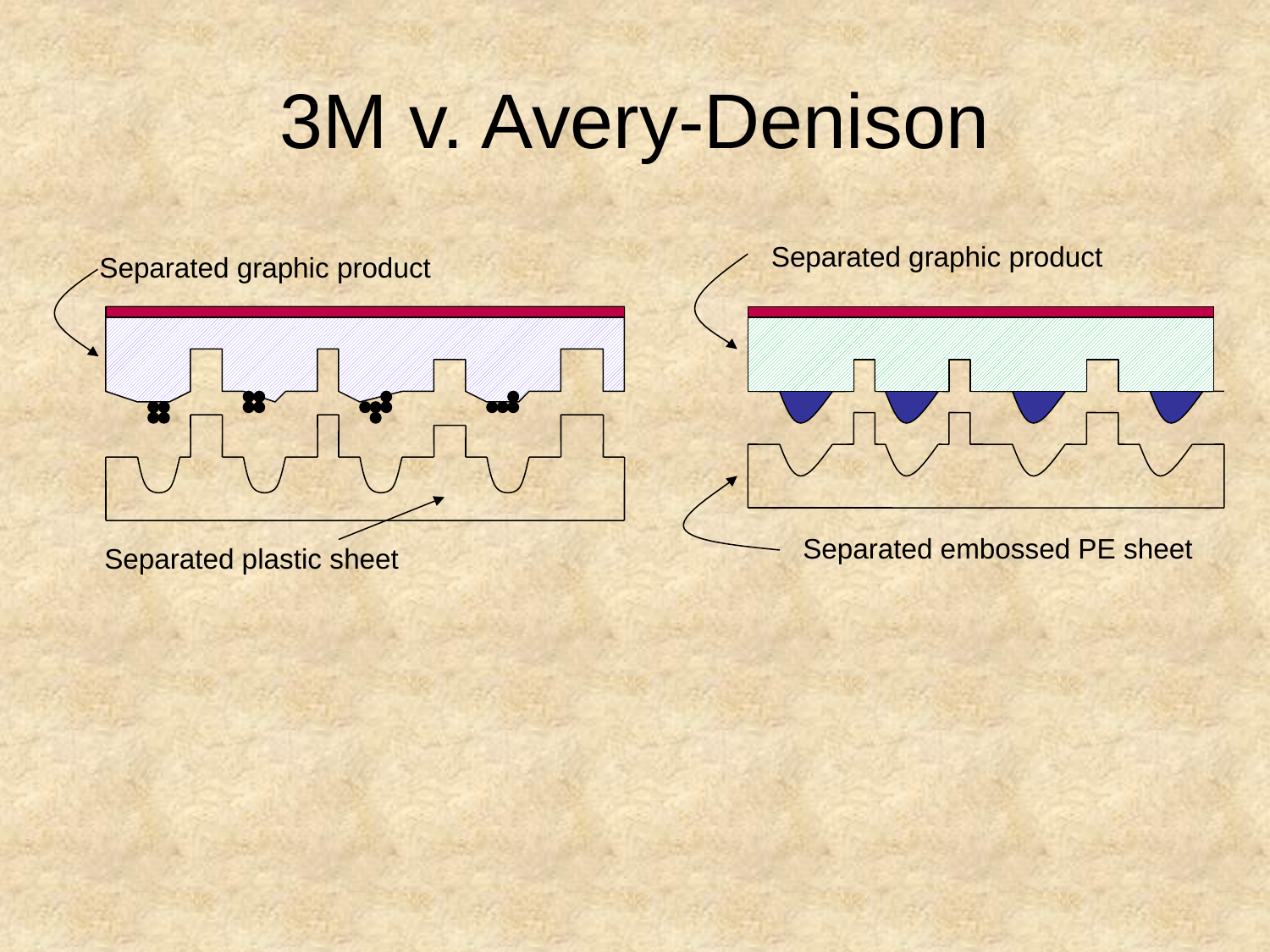

# 3M v. Avery-Denison
Separated graphic product

Separated embossed PE sheet
Separated graphic product

Separated plastic sheet